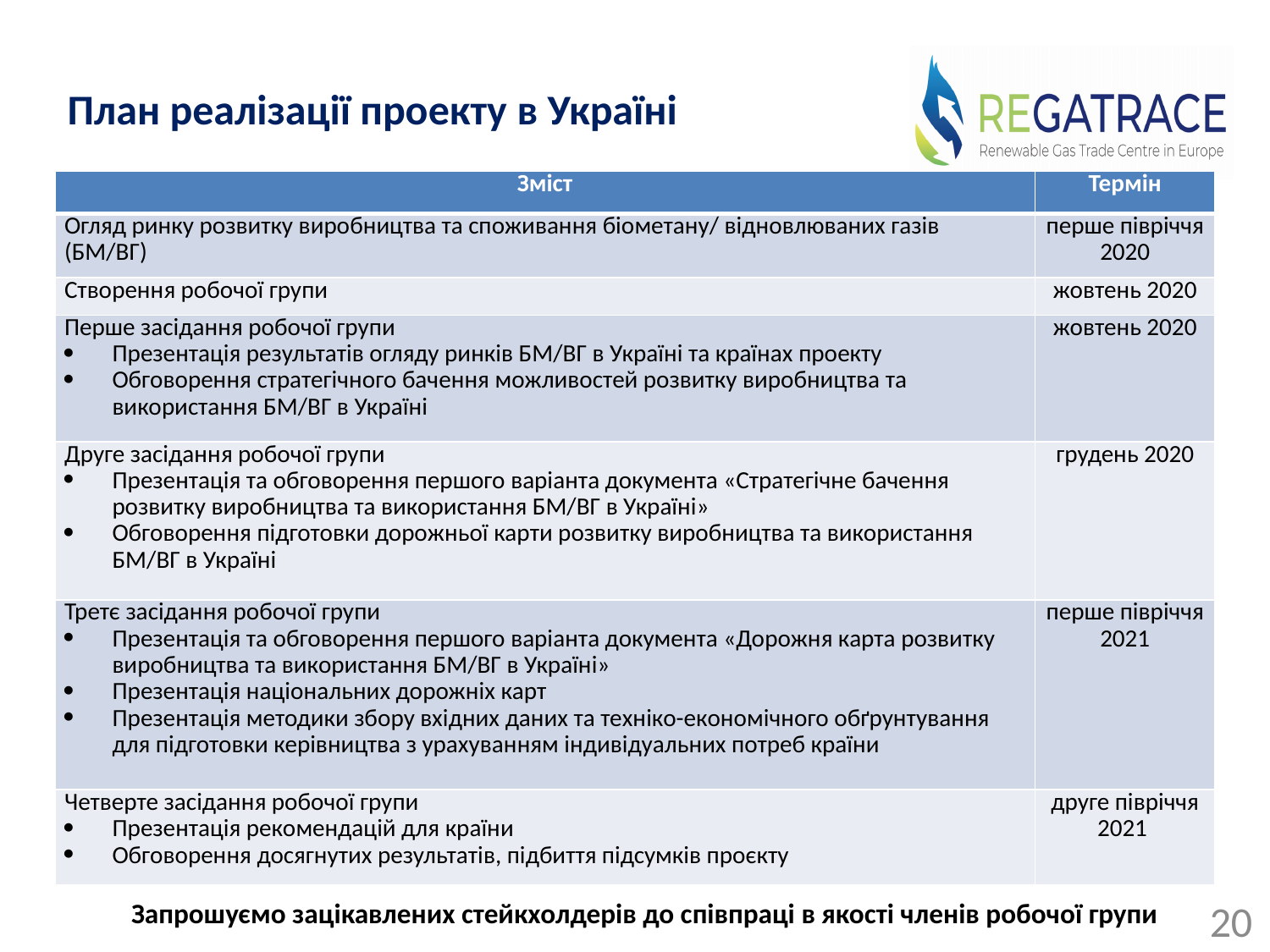

План реалізації проекту в Україні
| Зміст | Термін |
| --- | --- |
| Огляд ринку розвитку виробництва та споживання біометану/ відновлюваних газів (БМ/ВГ) | перше півріччя 2020 |
| Створення робочої групи | жовтень 2020 |
| Перше засідання робочої групи Презентація результатів огляду ринків БМ/ВГ в Україні та країнах проекту Обговорення стратегічного бачення можливостей розвитку виробництва та використання БМ/ВГ в Україні | жовтень 2020 |
| Друге засідання робочої групи Презентація та обговорення першого варіанта документа «Стратегічне бачення розвитку виробництва та використання БМ/ВГ в Україні» Обговорення підготовки дорожньої карти розвитку виробництва та використання БМ/ВГ в Україні | грудень 2020 |
| Третє засідання робочої групи Презентація та обговорення першого варіанта документа «Дорожня карта розвитку виробництва та використання БМ/ВГ в Україні» Презентація національних дорожніх карт Презентація методики збору вхідних даних та техніко-економічного обґрунтування для підготовки керівництва з урахуванням індивідуальних потреб країни | перше півріччя 2021 |
| Четверте засідання робочої групи Презентація рекомендацій для країни Обговорення досягнутих результатів, підбиття підсумків проєкту | друге півріччя 2021 |
Запрошуємо зацікавлених стейкхолдерів до співпраці в якості членів робочої групи
20